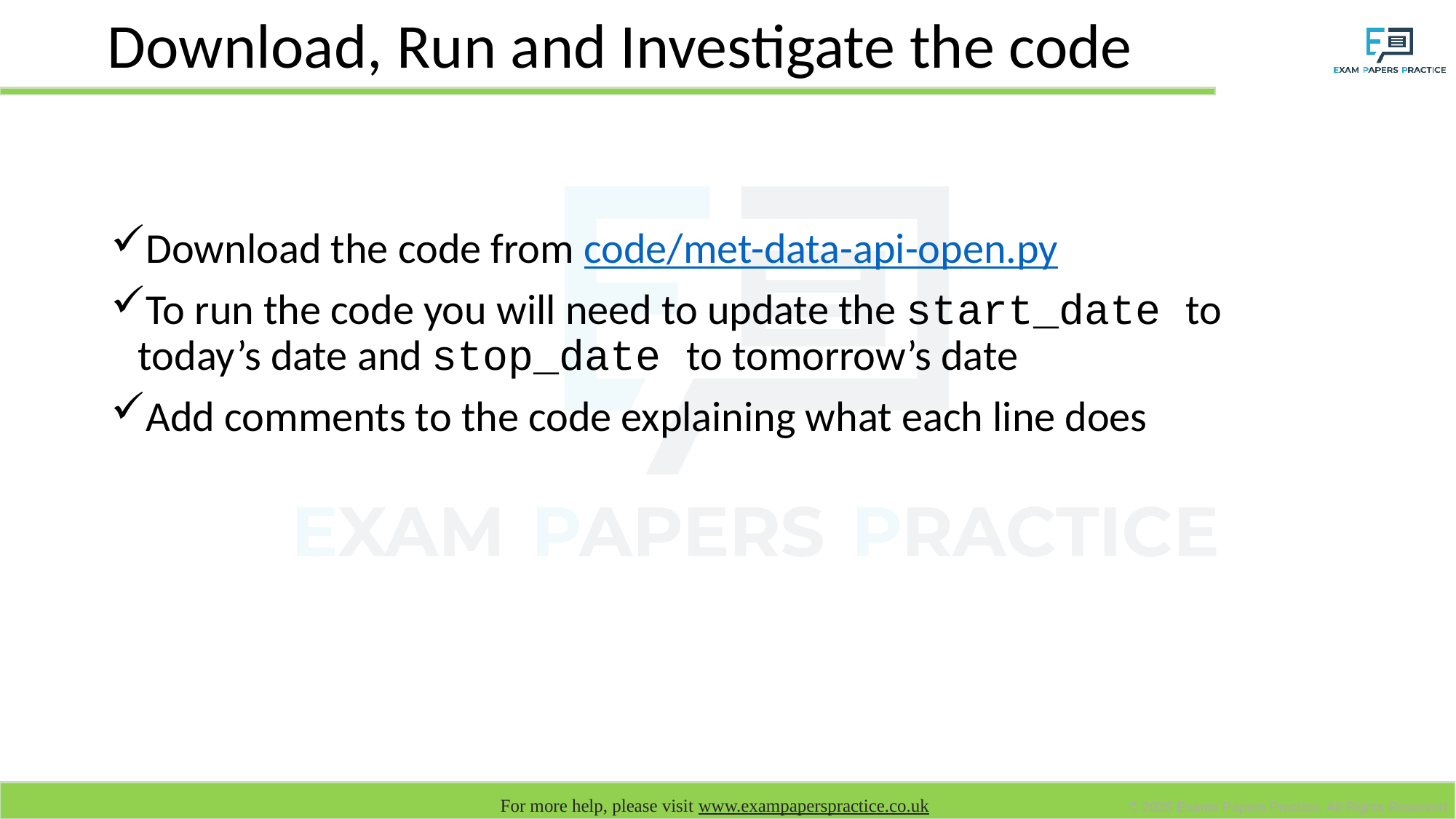

# Download, Run and Investigate the code
Download the code from code/met-data-api-open.py
To run the code you will need to update the start_date to today’s date and stop_date to tomorrow’s date
Add comments to the code explaining what each line does